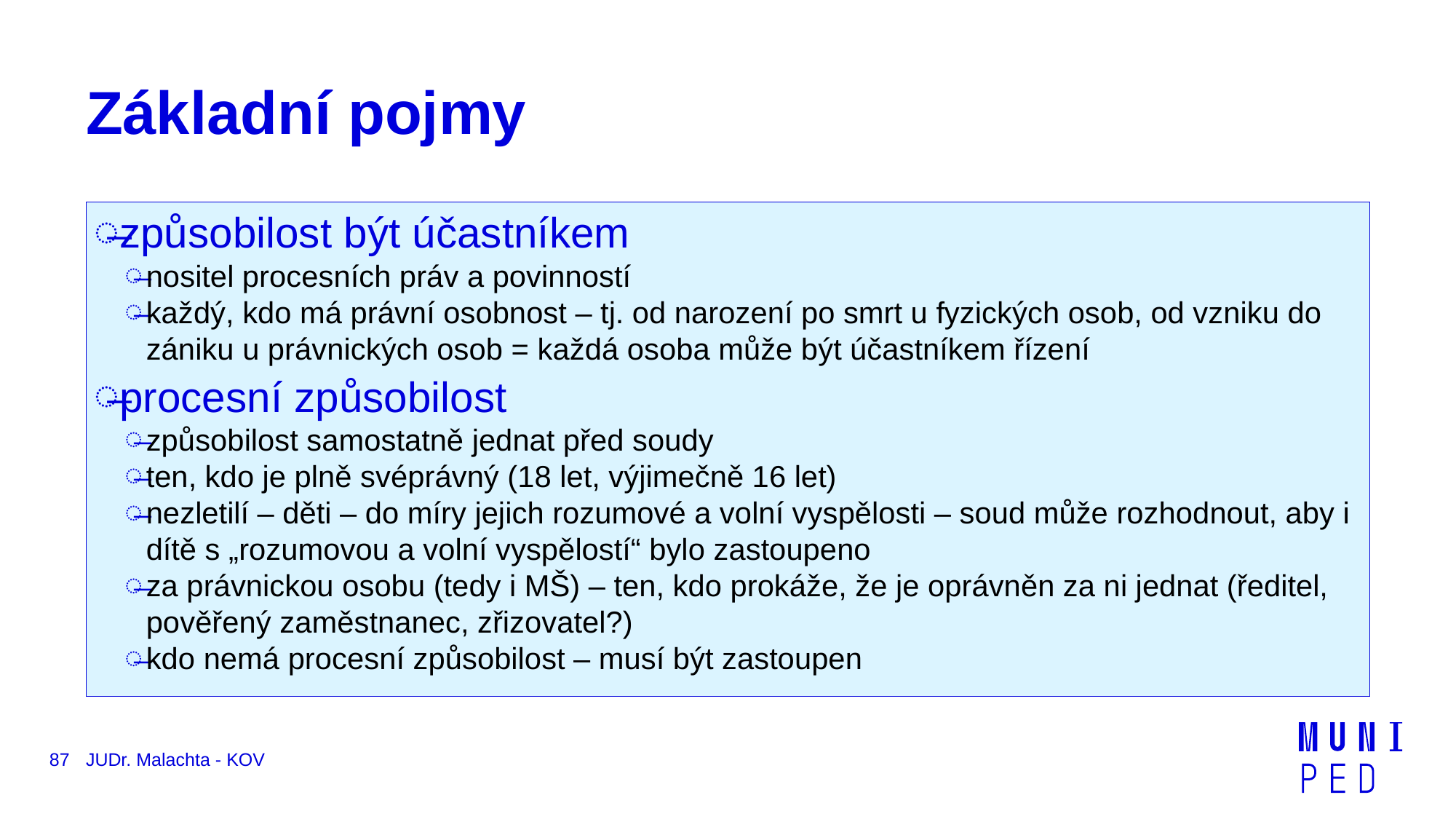

# Základní pojmy
způsobilost být účastníkem
nositel procesních práv a povinností
každý, kdo má právní osobnost – tj. od narození po smrt u fyzických osob, od vzniku do zániku u právnických osob = každá osoba může být účastníkem řízení
procesní způsobilost
způsobilost samostatně jednat před soudy
ten, kdo je plně svéprávný (18 let, výjimečně 16 let)
nezletilí – děti – do míry jejich rozumové a volní vyspělosti – soud může rozhodnout, aby i dítě s „rozumovou a volní vyspělostí“ bylo zastoupeno
za právnickou osobu (tedy i MŠ) – ten, kdo prokáže, že je oprávněn za ni jednat (ředitel, pověřený zaměstnanec, zřizovatel?)
kdo nemá procesní způsobilost – musí být zastoupen
87
JUDr. Malachta - KOV